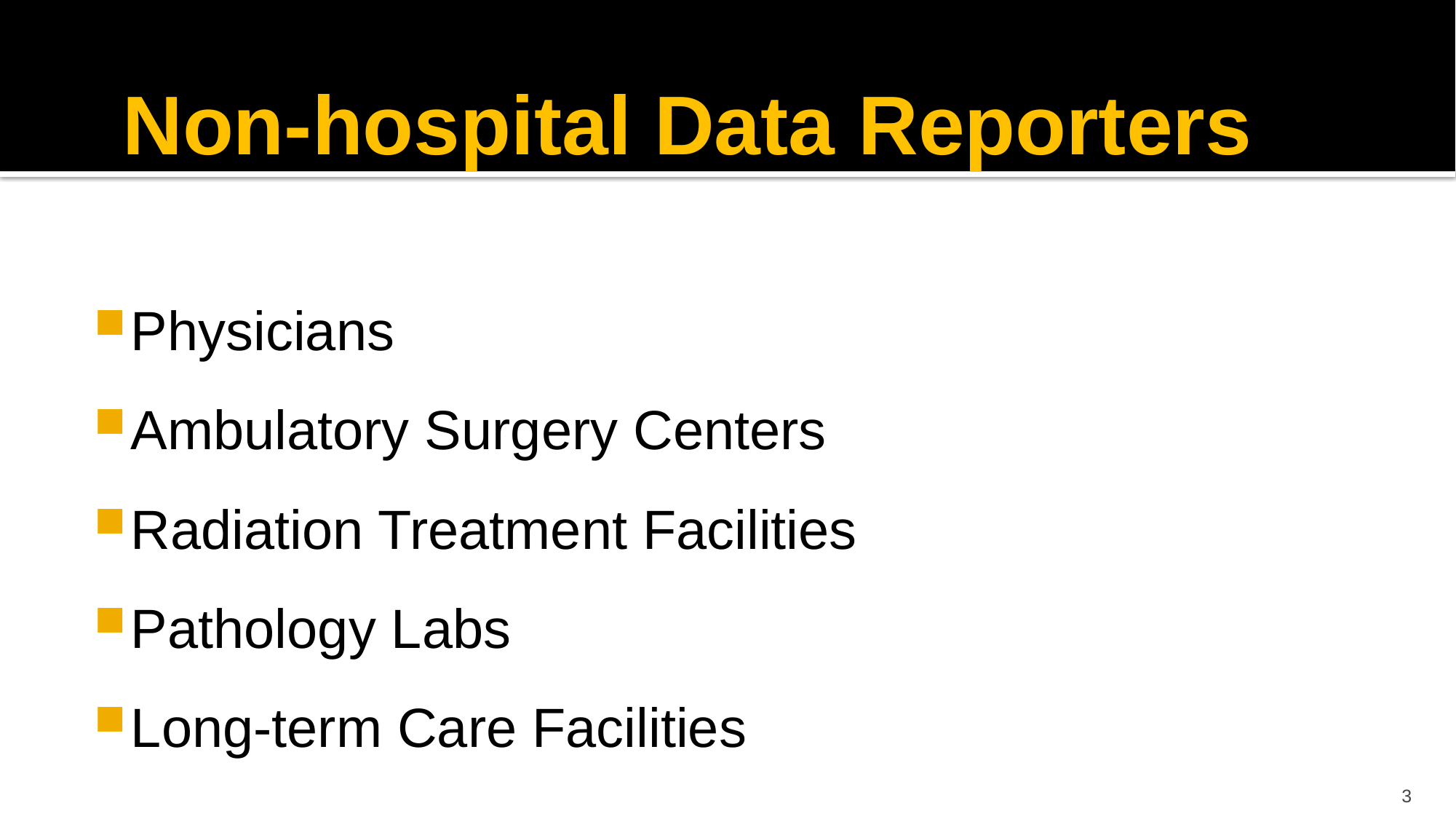

# Non-hospital Data Reporters
Physicians
Ambulatory Surgery Centers
Radiation Treatment Facilities
Pathology Labs
Long-term Care Facilities
3